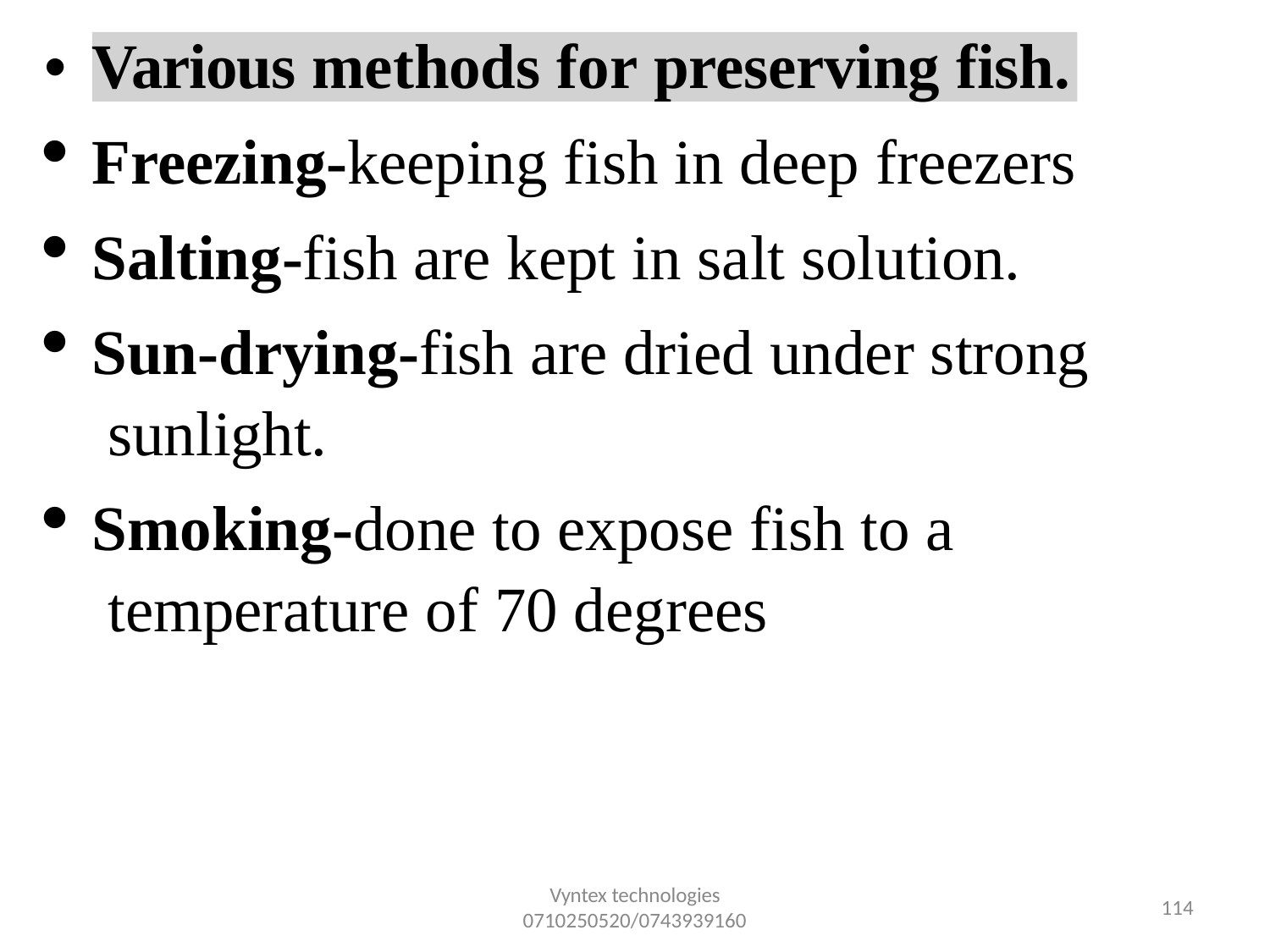

•
Various methods for preserving fish.
Freezing-keeping fish in deep freezers
Salting-fish are kept in salt solution.
Sun-drying-fish are dried under strong  sunlight.
Smoking-done to expose fish to a  temperature of 70 degrees
Vyntex technologies
0710250520/0743939160
114